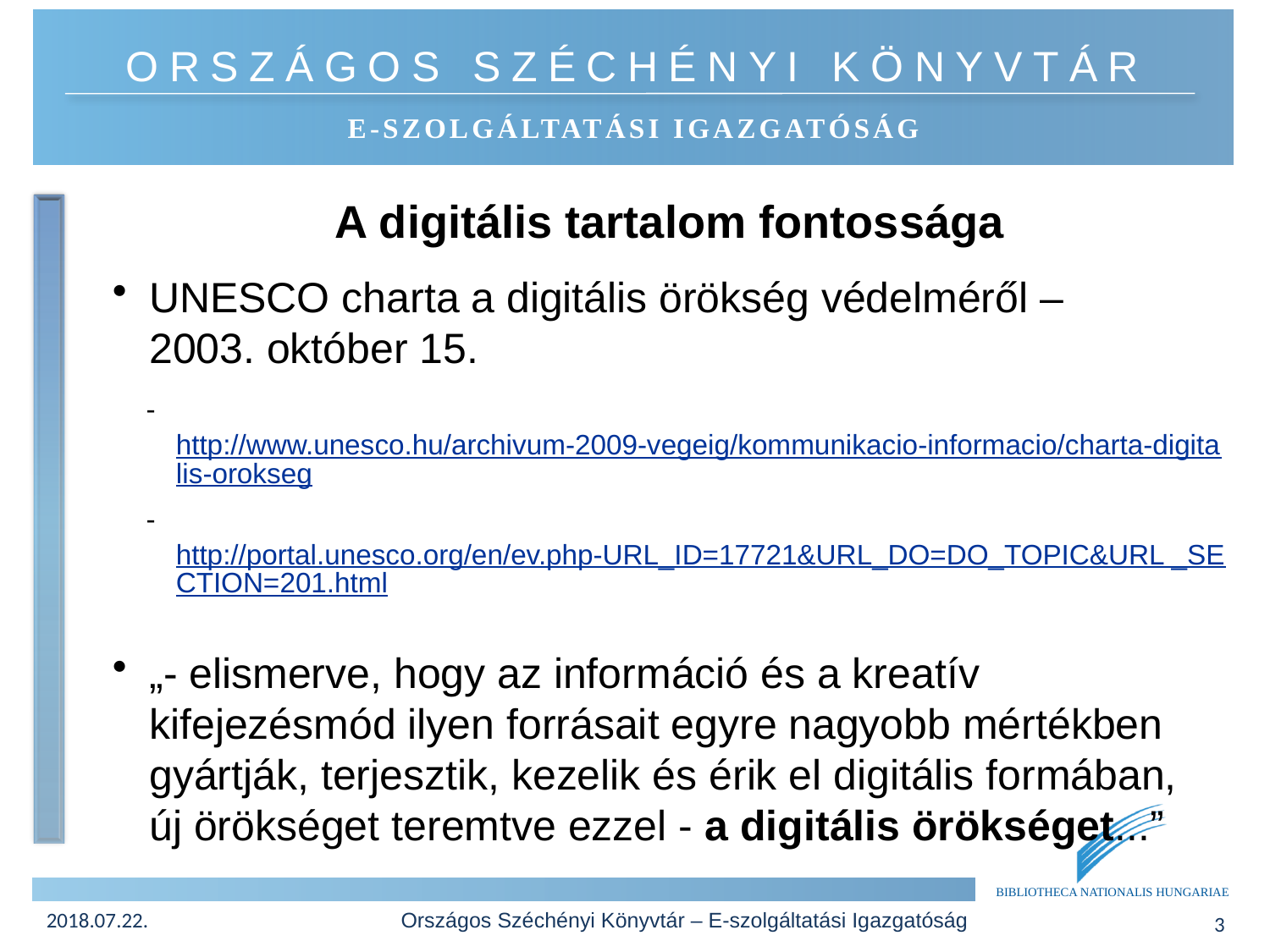

A digitális tartalom fontossága
UNESCO charta a digitális örökség védelméről –
2003. október 15.
 http://www.unesco.hu/archivum-2009-vegeig/kommunikacio-informacio/charta-digitalis-orokseg
 http://portal.unesco.org/en/ev.php-URL_ID=17721&URL_DO=DO_TOPIC&URL _SECTION=201.html
„- elismerve, hogy az információ és a kreatív kifejezésmód ilyen forrásait egyre nagyobb mértékben gyártják, terjesztik, kezelik és érik el digitális formában,
új örökséget teremtve ezzel - a digitális örökséget...”